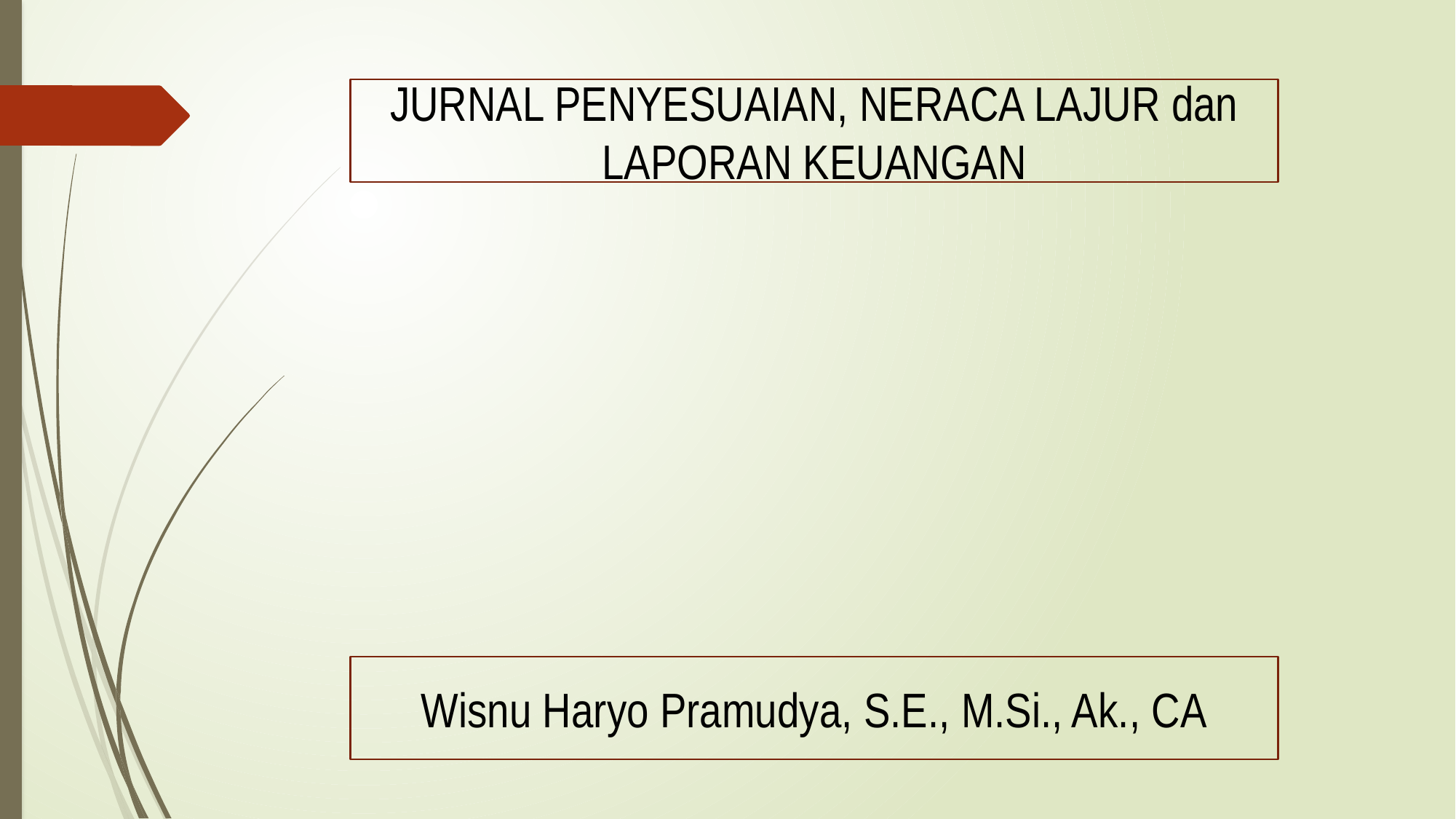

JURNAL PENYESUAIAN, NERACA LAJUR dan LAPORAN KEUANGAN
Wisnu Haryo Pramudya, S.E., M.Si., Ak., CA